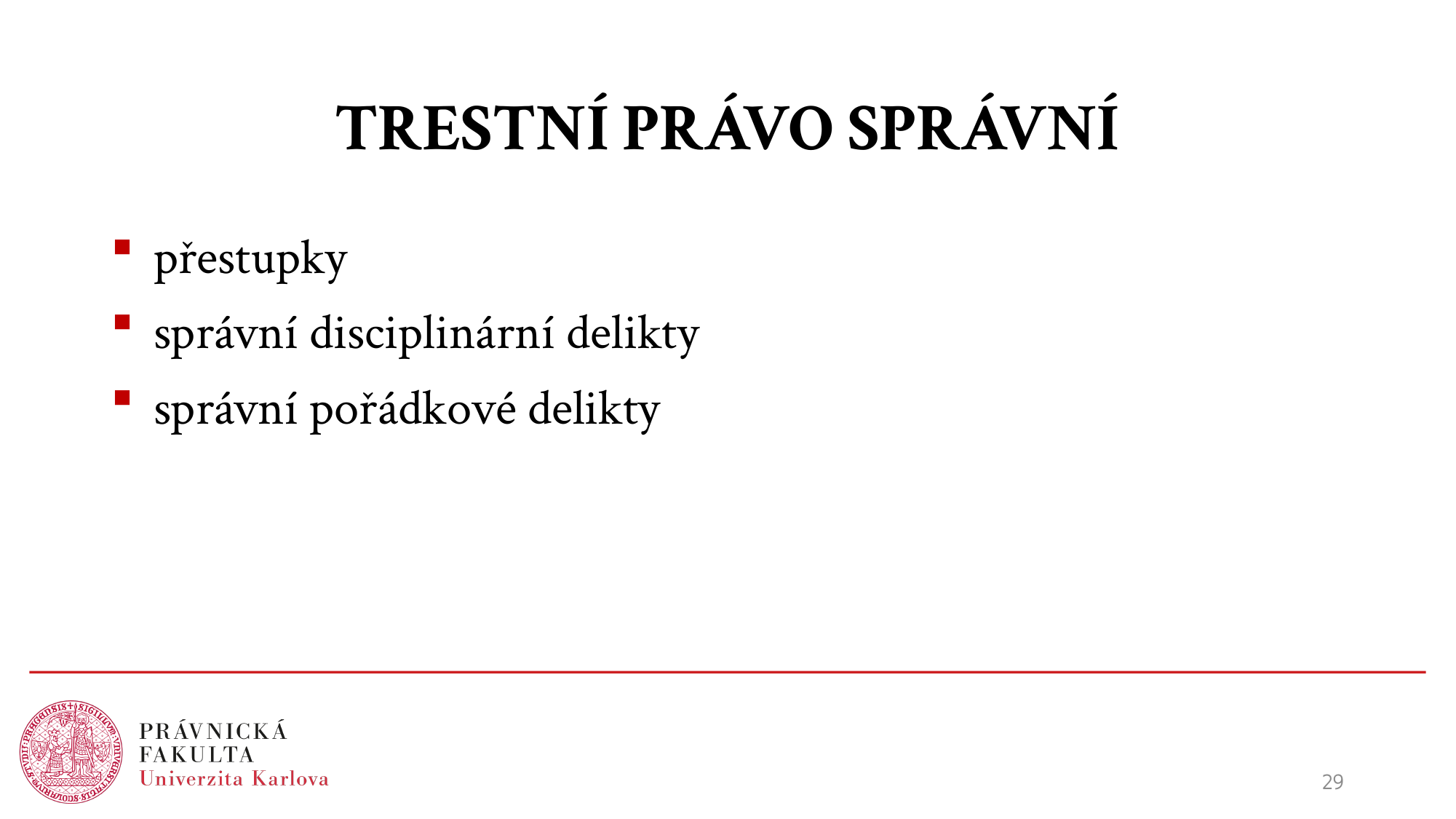

# TRESTNÍ PRÁVO SPRÁVNÍ
přestupky
správní disciplinární delikty
správní pořádkové delikty

29